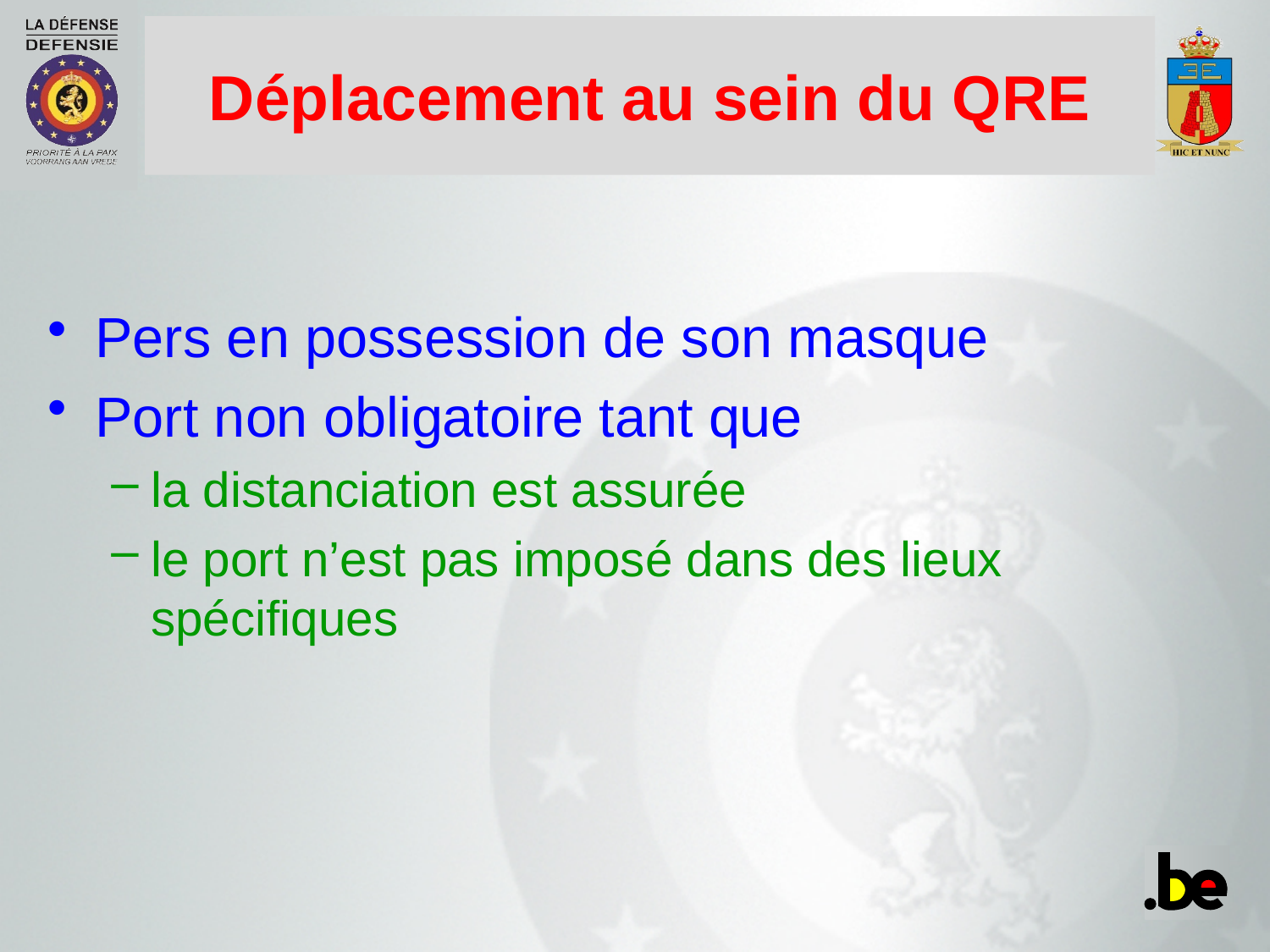

# Déplacement au sein du QRE

Pers en possession de son masque
Port non obligatoire tant que
la distanciation est assurée
le port n’est pas imposé dans des lieux spécifiques